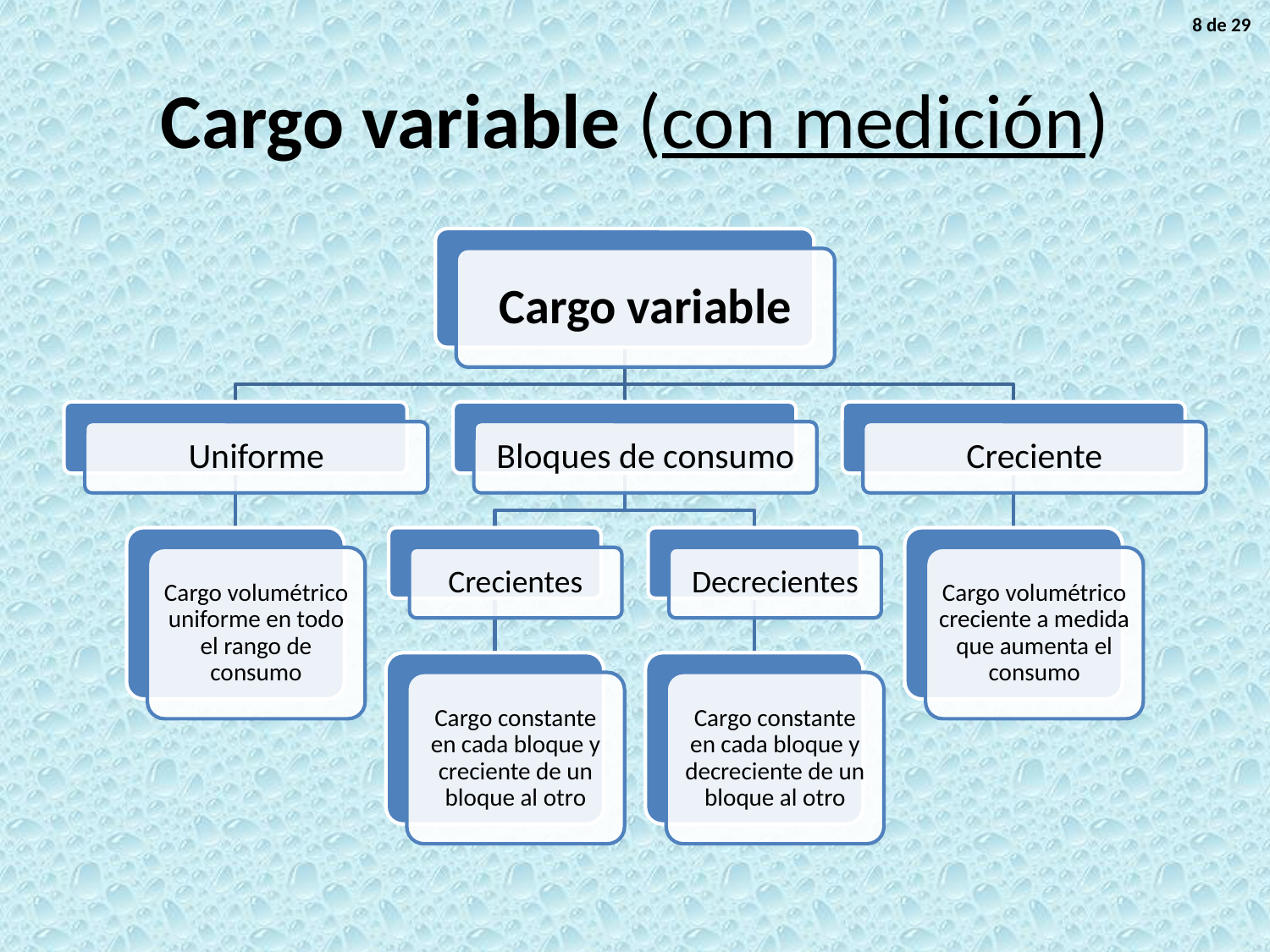

8 de 29
# Cargo variable (con medición)
Cargo variable
Uniforme
Cargo volumétrico uniforme en todo el rango de consumo
Bloques de consumo
Crecientes
Cargo constante en cada bloque y creciente de un bloque al otro
Decrecientes
Cargo constante en cada bloque y decreciente de un bloque al otro
Creciente
Cargo volumétrico creciente a medida que aumenta el consumo